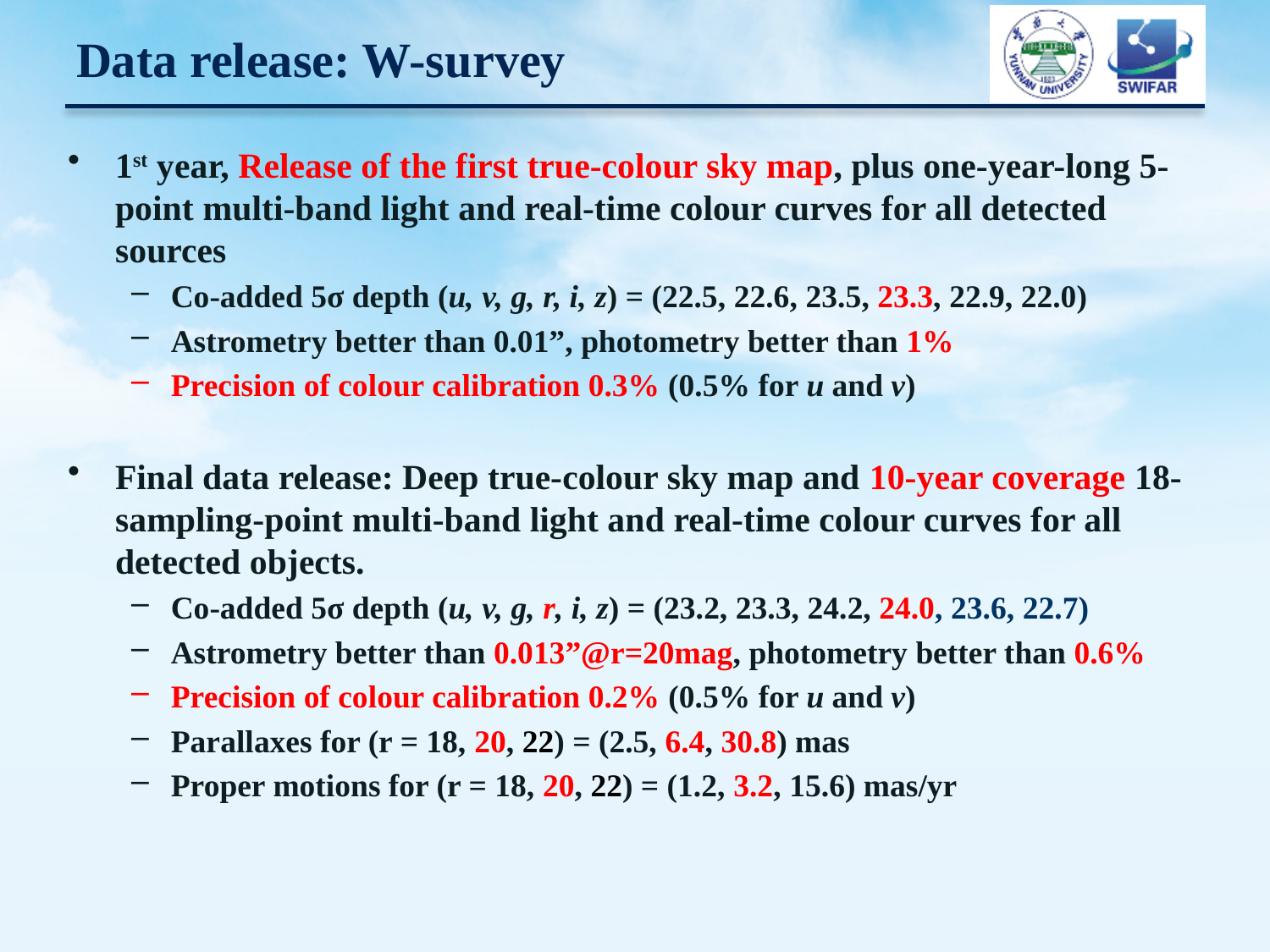

# Data release: W-survey
1st year, Release of the first true-colour sky map, plus one-year-long 5-point multi-band light and real-time colour curves for all detected sources
Co-added 5σ depth (u, v, g, r, i, z) = (22.5, 22.6, 23.5, 23.3, 22.9, 22.0)
Astrometry better than 0.01”, photometry better than 1%
Precision of colour calibration 0.3% (0.5% for u and v)

Final data release: Deep true-colour sky map and 10-year coverage 18-sampling-point multi-band light and real-time colour curves for all detected objects.
Co-added 5σ depth (u, v, g, r, i, z) = (23.2, 23.3, 24.2, 24.0, 23.6, 22.7)
Astrometry better than 0.013”@r=20mag, photometry better than 0.6%
Precision of colour calibration 0.2% (0.5% for u and v)
Parallaxes for (r = 18, 20, 22) = (2.5, 6.4, 30.8) mas
Proper motions for (r = 18, 20, 22) = (1.2, 3.2, 15.6) mas/yr